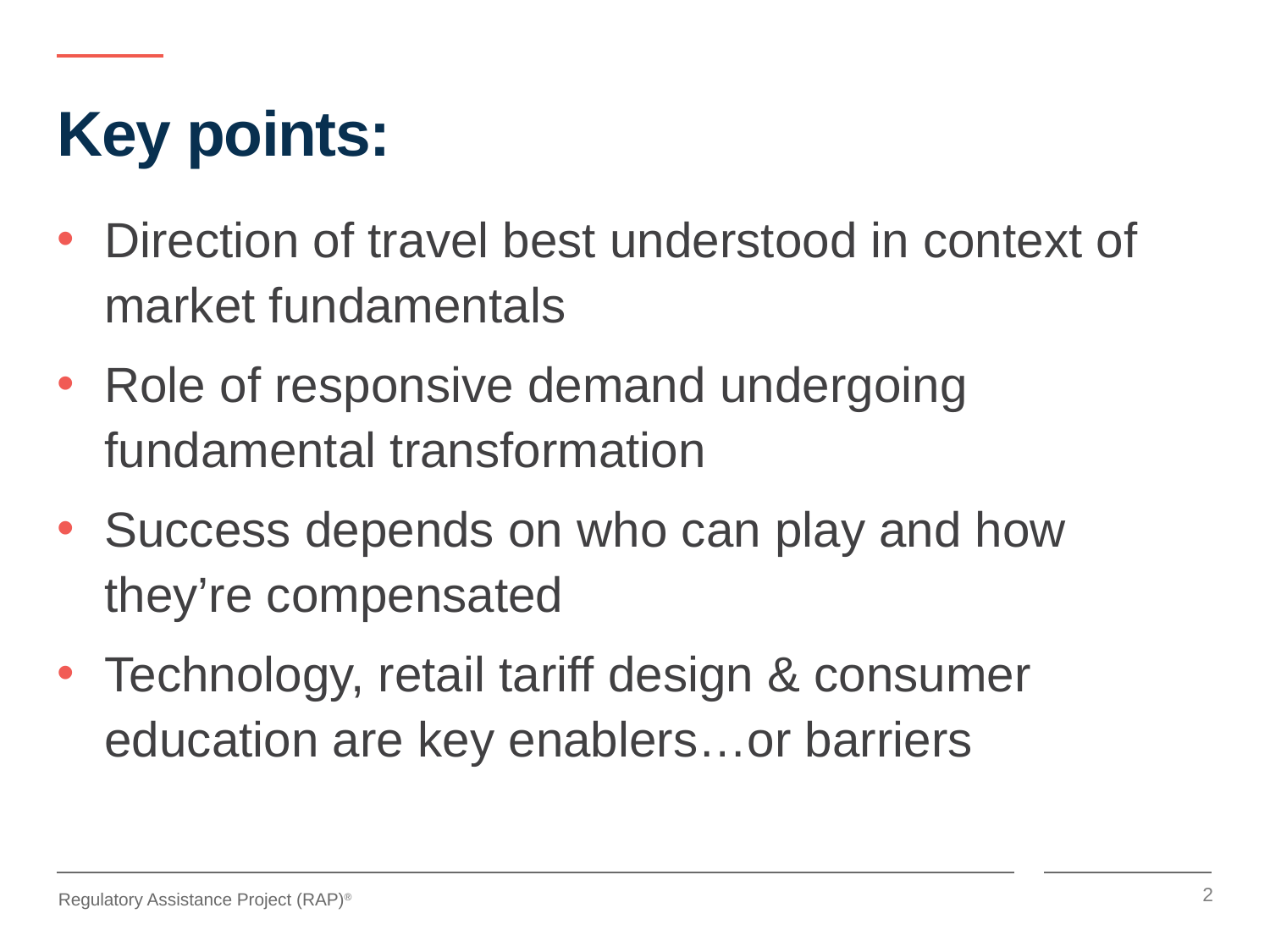

# Key points:
Direction of travel best understood in context of market fundamentals
Role of responsive demand undergoing fundamental transformation
Success depends on who can play and how they’re compensated
Technology, retail tariff design & consumer education are key enablers…or barriers
2